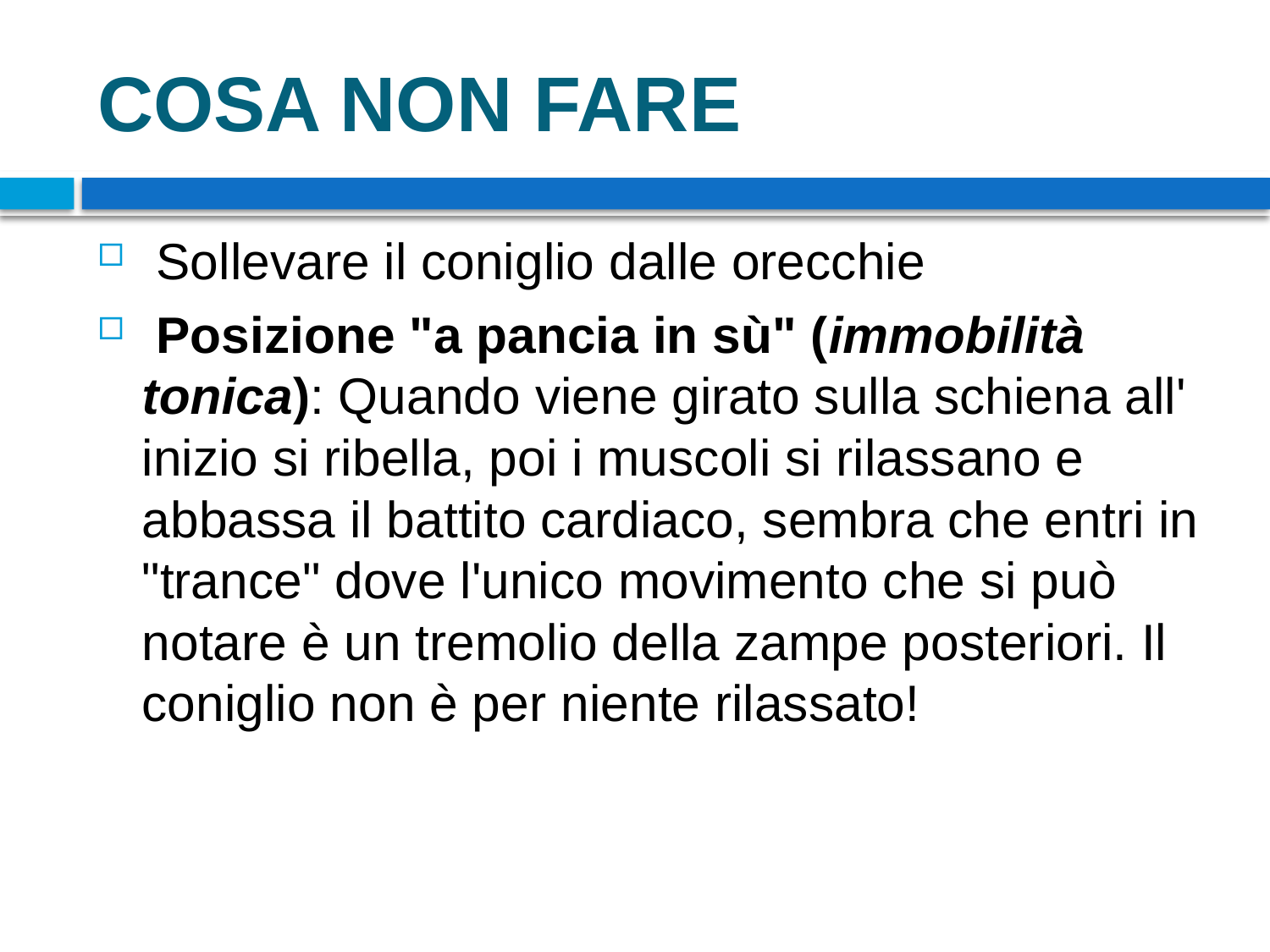

# COSA NON FARE
 Sollevare il coniglio dalle orecchie
 Posizione "a pancia in sù" (immobilità tonica): Quando viene girato sulla schiena all' inizio si ribella, poi i muscoli si rilassano e abbassa il battito cardiaco, sembra che entri in "trance" dove l'unico movimento che si può notare è un tremolio della zampe posteriori. Il coniglio non è per niente rilassato!